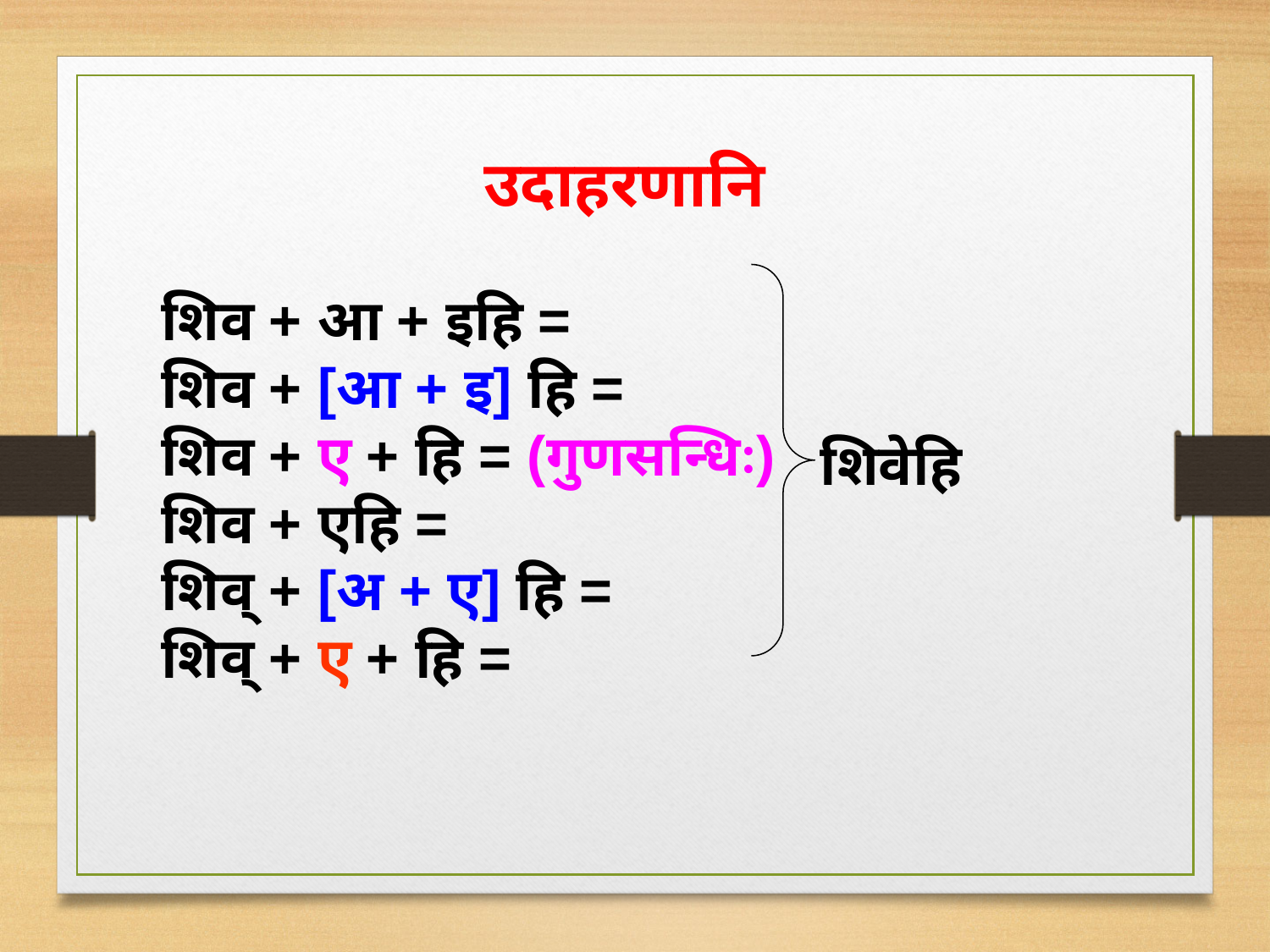

उदाहरणानि

शिव + आ + इहि =
शिव + [आ + इ] हि =
शिव + ए + हि = (गुणसन्धिः)
शिव + एहि =
शिव् + [अ + ए] हि =
शिव् + ए + हि =
शिवेहि